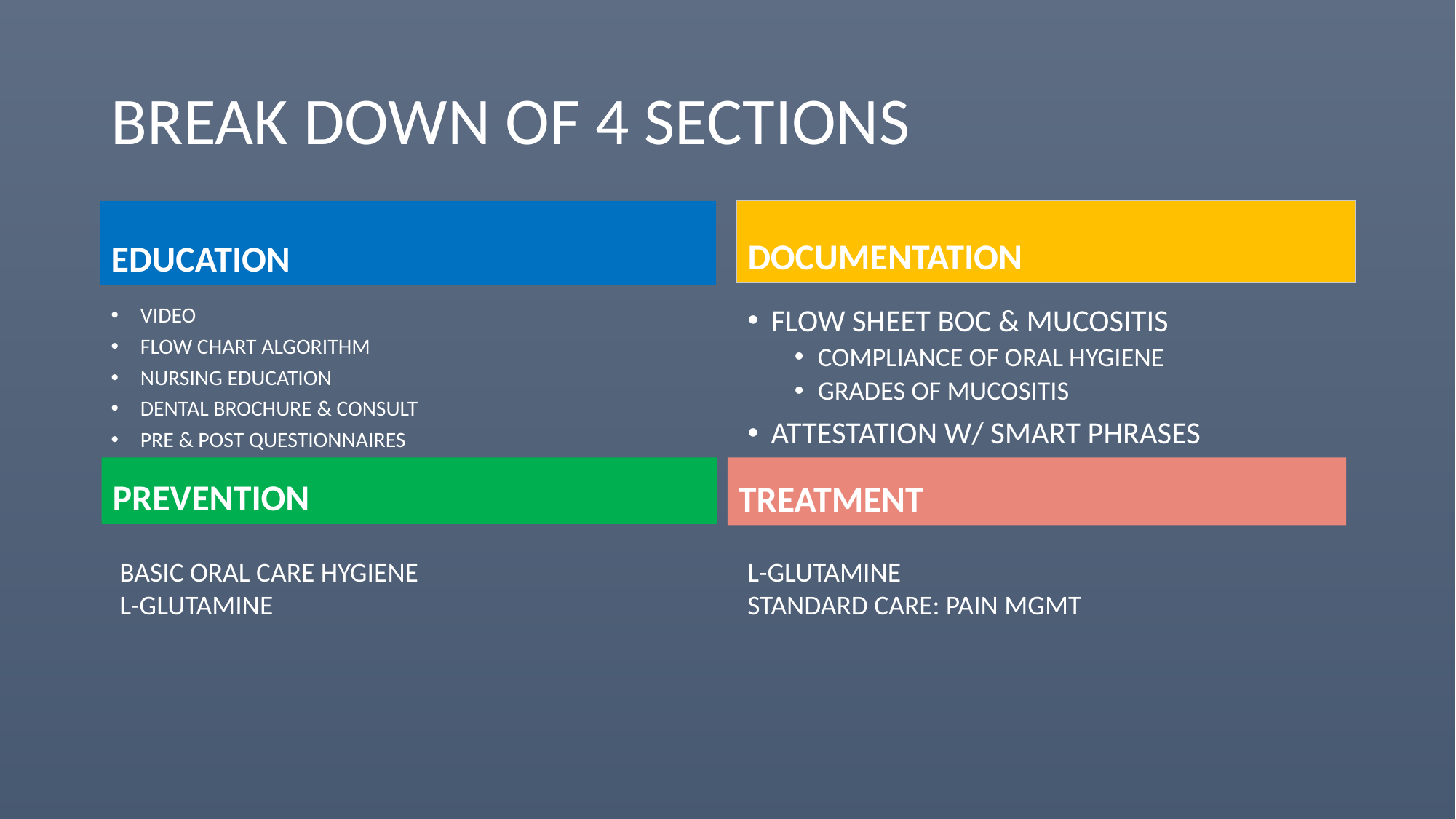

# BREAK DOWN OF 4 SECTIONS
EDUCATION
DOCUMENTATION
VIDEO
FLOW CHART ALGORITHM
NURSING EDUCATION
DENTAL BROCHURE & CONSULT
PRE & POST QUESTIONNAIRES
FLOW SHEET BOC & MUCOSITIS
COMPLIANCE OF ORAL HYGIENE
GRADES OF MUCOSITIS
ATTESTATION W/ SMART PHRASES

PREVENTION
TREATMENT
BASIC ORAL CARE HYGIENE
L-GLUTAMINE

L-GLUTAMINE
STANDARD CARE: PAIN MGMT